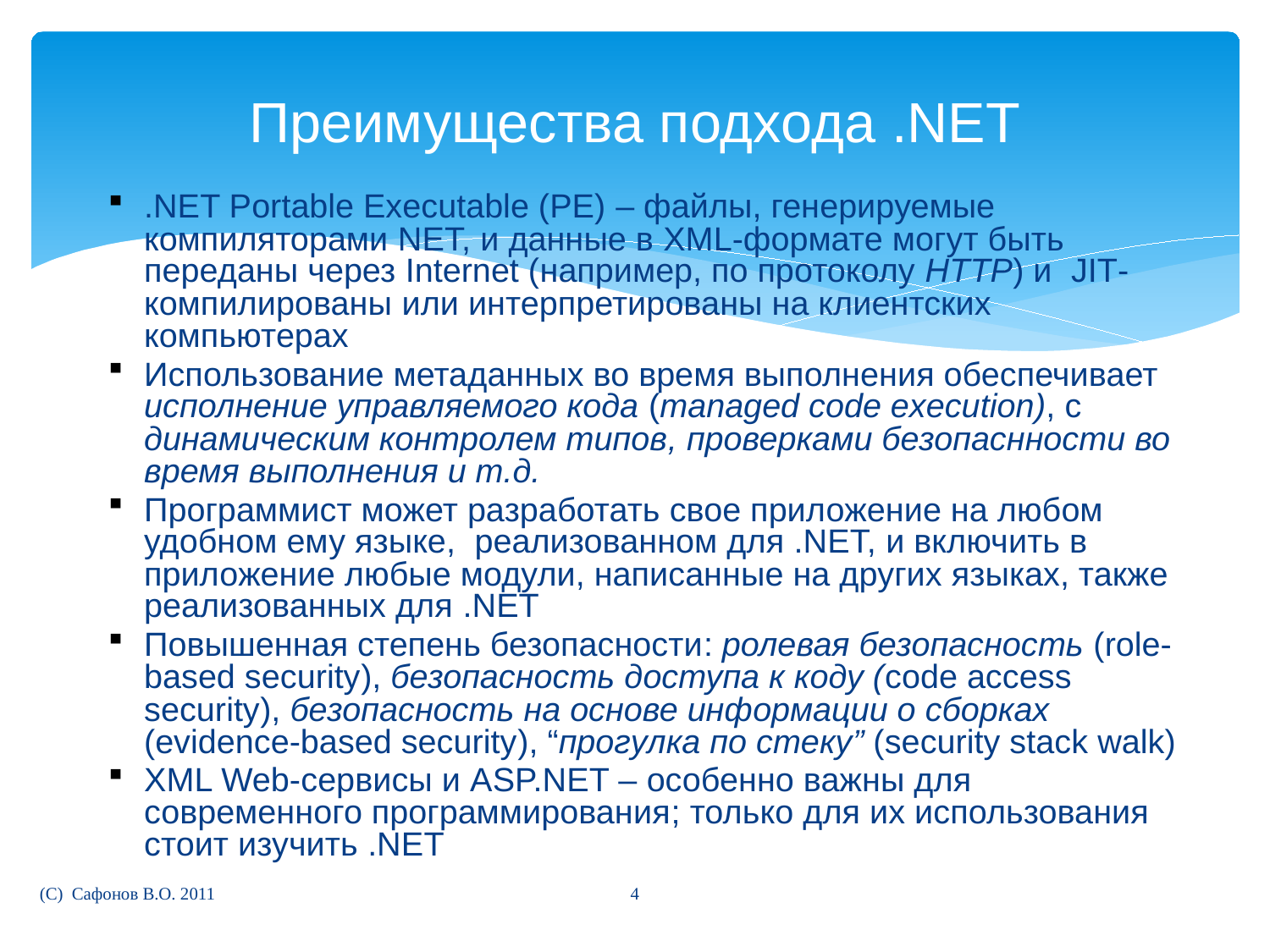

# Преимущества подхода .NET
.NET Portable Executable (PE) – файлы, генерируемые компиляторами NET, и данные в XML-формате могут быть переданы через Internet (например, по протоколу HTTP) и  JIT-компилированы или интерпретированы на клиентских компьютерах
Использование метаданных во время выполнения обеспечивает исполнение управляемого кода (managed code execution), с динамическим контролем типов, проверками безопаснности во время выполнения и т.д.
Программист может разработать свое приложение на любом удобном ему языке,  реализованном для .NET, и включить в приложение любые модули, написанные на других языках, также реализованных для .NET
Повышенная степень безопасности: ролевая безопасность (role-based security), безопасность доступа к коду (code access security), безопасность на основе информации о сборках (evidence-based security), “прогулка по стеку” (security stack walk)
XML Web-сервисы и ASP.NET – особенно важны для современного программирования; только для их использования стоит изучить .NET
4
(C)  Сафонов В.О. 2011